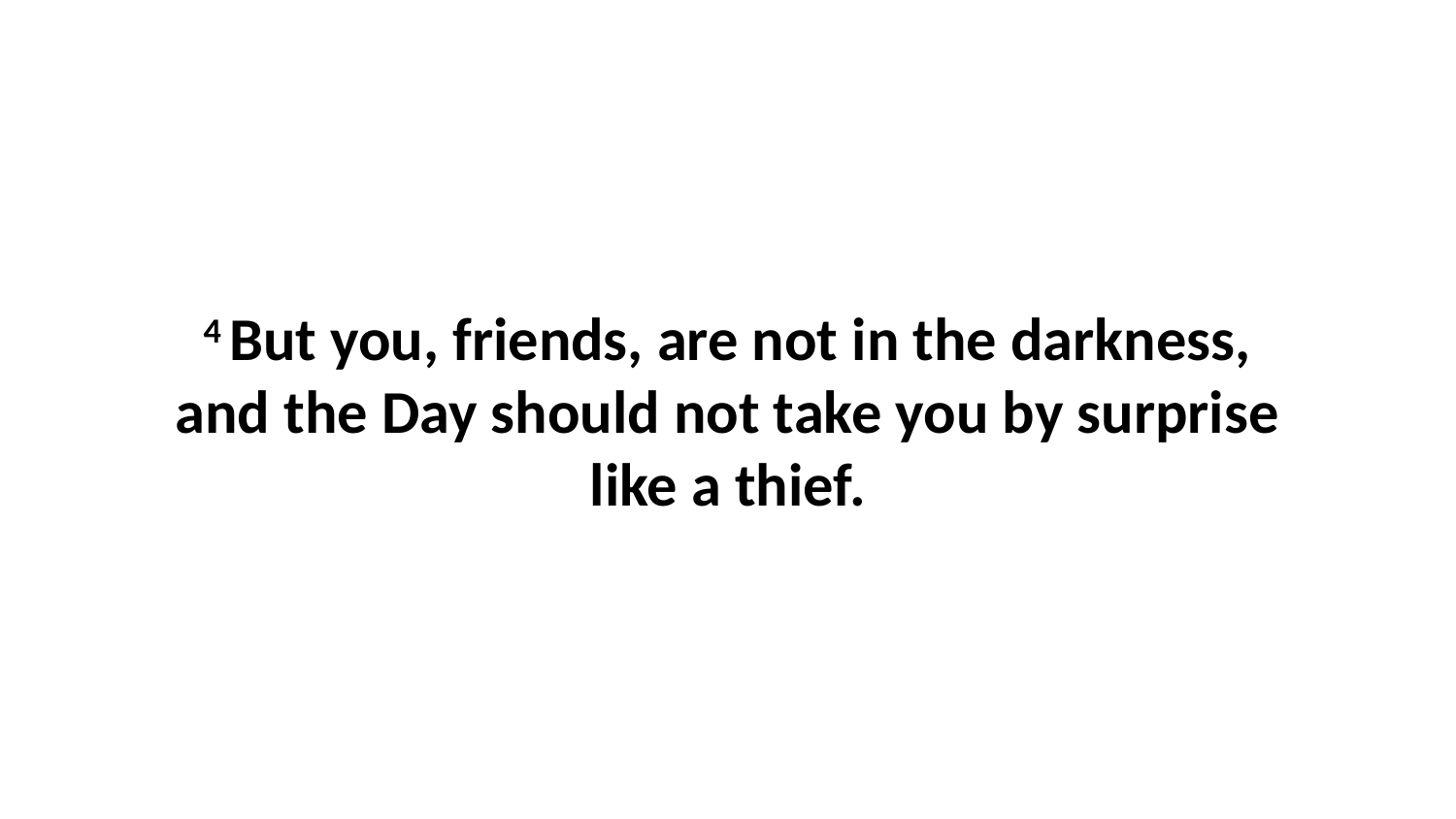

4 But you, friends, are not in the darkness, and the Day should not take you by surprise like a thief.